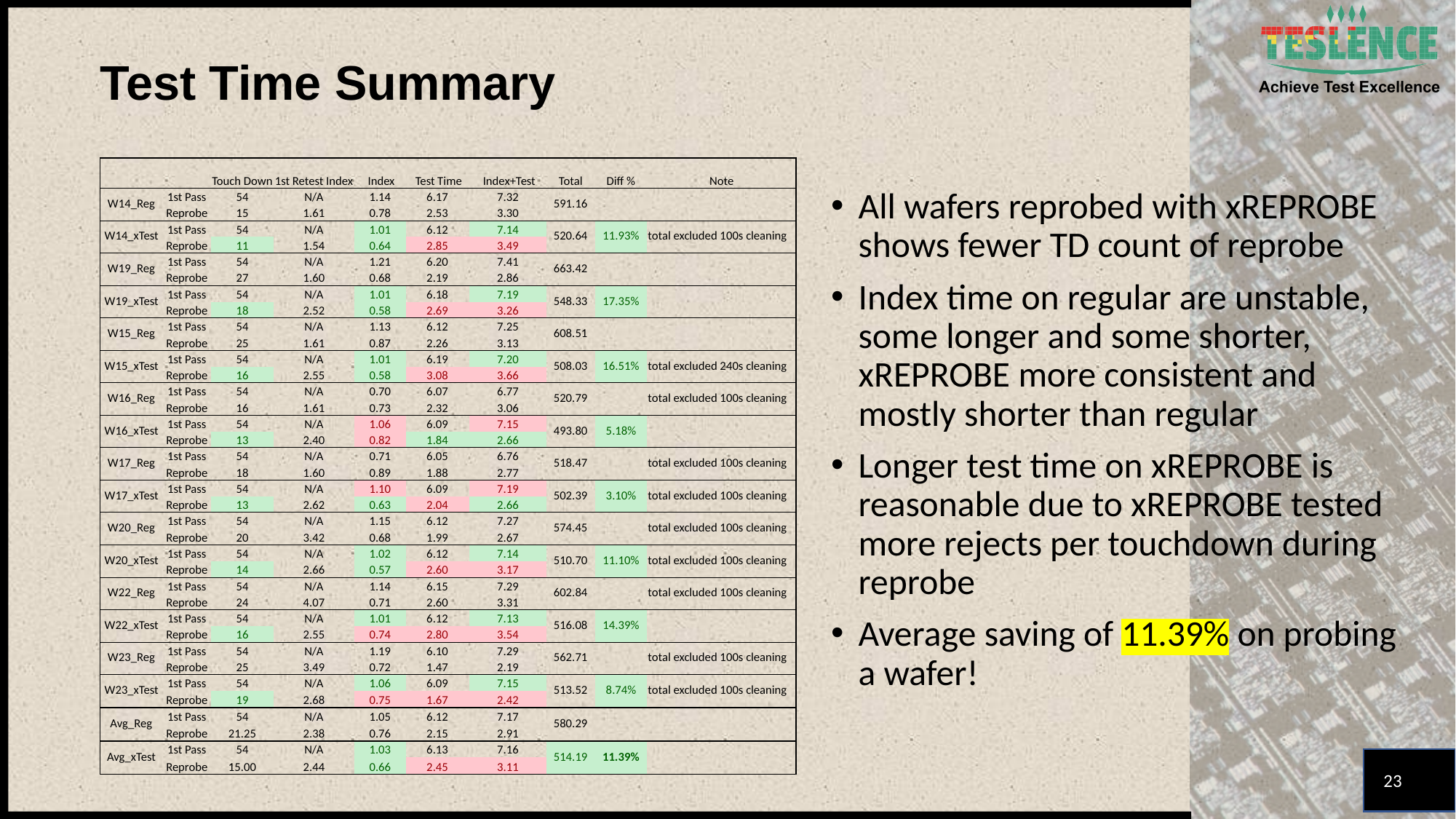

# Test Time Summary
|  |  | Touch Down | 1st Retest Index | Index | Test Time | Index+Test | Total | Diff % | Note |
| --- | --- | --- | --- | --- | --- | --- | --- | --- | --- |
| W14\_Reg | 1st Pass | 54 | N/A | 1.14 | 6.17 | 7.32 | 591.16 |  |  |
|  | Reprobe | 15 | 1.61 | 0.78 | 2.53 | 3.30 |  |  |  |
| W14\_xTest | 1st Pass | 54 | N/A | 1.01 | 6.12 | 7.14 | 520.64 | 11.93% | total excluded 100s cleaning |
|  | Reprobe | 11 | 1.54 | 0.64 | 2.85 | 3.49 |  |  |  |
| W19\_Reg | 1st Pass | 54 | N/A | 1.21 | 6.20 | 7.41 | 663.42 |  |  |
|  | Reprobe | 27 | 1.60 | 0.68 | 2.19 | 2.86 |  |  |  |
| W19\_xTest | 1st Pass | 54 | N/A | 1.01 | 6.18 | 7.19 | 548.33 | 17.35% |  |
|  | Reprobe | 18 | 2.52 | 0.58 | 2.69 | 3.26 |  |  |  |
| W15\_Reg | 1st Pass | 54 | N/A | 1.13 | 6.12 | 7.25 | 608.51 |  |  |
|  | Reprobe | 25 | 1.61 | 0.87 | 2.26 | 3.13 |  |  |  |
| W15\_xTest | 1st Pass | 54 | N/A | 1.01 | 6.19 | 7.20 | 508.03 | 16.51% | total excluded 240s cleaning |
|  | Reprobe | 16 | 2.55 | 0.58 | 3.08 | 3.66 |  |  |  |
| W16\_Reg | 1st Pass | 54 | N/A | 0.70 | 6.07 | 6.77 | 520.79 |  | total excluded 100s cleaning |
|  | Reprobe | 16 | 1.61 | 0.73 | 2.32 | 3.06 |  |  |  |
| W16\_xTest | 1st Pass | 54 | N/A | 1.06 | 6.09 | 7.15 | 493.80 | 5.18% |  |
|  | Reprobe | 13 | 2.40 | 0.82 | 1.84 | 2.66 |  |  |  |
| W17\_Reg | 1st Pass | 54 | N/A | 0.71 | 6.05 | 6.76 | 518.47 |  | total excluded 100s cleaning |
|  | Reprobe | 18 | 1.60 | 0.89 | 1.88 | 2.77 |  |  |  |
| W17\_xTest | 1st Pass | 54 | N/A | 1.10 | 6.09 | 7.19 | 502.39 | 3.10% | total excluded 100s cleaning |
|  | Reprobe | 13 | 2.62 | 0.63 | 2.04 | 2.66 |  |  |  |
| W20\_Reg | 1st Pass | 54 | N/A | 1.15 | 6.12 | 7.27 | 574.45 |  | total excluded 100s cleaning |
|  | Reprobe | 20 | 3.42 | 0.68 | 1.99 | 2.67 |  |  |  |
| W20\_xTest | 1st Pass | 54 | N/A | 1.02 | 6.12 | 7.14 | 510.70 | 11.10% | total excluded 100s cleaning |
|  | Reprobe | 14 | 2.66 | 0.57 | 2.60 | 3.17 |  |  |  |
| W22\_Reg | 1st Pass | 54 | N/A | 1.14 | 6.15 | 7.29 | 602.84 |  | total excluded 100s cleaning |
|  | Reprobe | 24 | 4.07 | 0.71 | 2.60 | 3.31 |  |  |  |
| W22\_xTest | 1st Pass | 54 | N/A | 1.01 | 6.12 | 7.13 | 516.08 | 14.39% |  |
|  | Reprobe | 16 | 2.55 | 0.74 | 2.80 | 3.54 |  |  |  |
| W23\_Reg | 1st Pass | 54 | N/A | 1.19 | 6.10 | 7.29 | 562.71 |  | total excluded 100s cleaning |
|  | Reprobe | 25 | 3.49 | 0.72 | 1.47 | 2.19 |  |  |  |
| W23\_xTest | 1st Pass | 54 | N/A | 1.06 | 6.09 | 7.15 | 513.52 | 8.74% | total excluded 100s cleaning |
|  | Reprobe | 19 | 2.68 | 0.75 | 1.67 | 2.42 |  |  |  |
| Avg\_Reg | 1st Pass | 54 | N/A | 1.05 | 6.12 | 7.17 | 580.29 |  |  |
|  | Reprobe | 21.25 | 2.38 | 0.76 | 2.15 | 2.91 |  |  |  |
| Avg\_xTest | 1st Pass | 54 | N/A | 1.03 | 6.13 | 7.16 | 514.19 | 11.39% |  |
|  | Reprobe | 15.00 | 2.44 | 0.66 | 2.45 | 3.11 |  |  |  |
All wafers reprobed with xREPROBE shows fewer TD count of reprobe
Index time on regular are unstable, some longer and some shorter, xREPROBE more consistent and mostly shorter than regular
Longer test time on xREPROBE is reasonable due to xREPROBE tested more rejects per touchdown during reprobe
Average saving of 11.39% on probing a wafer!
23